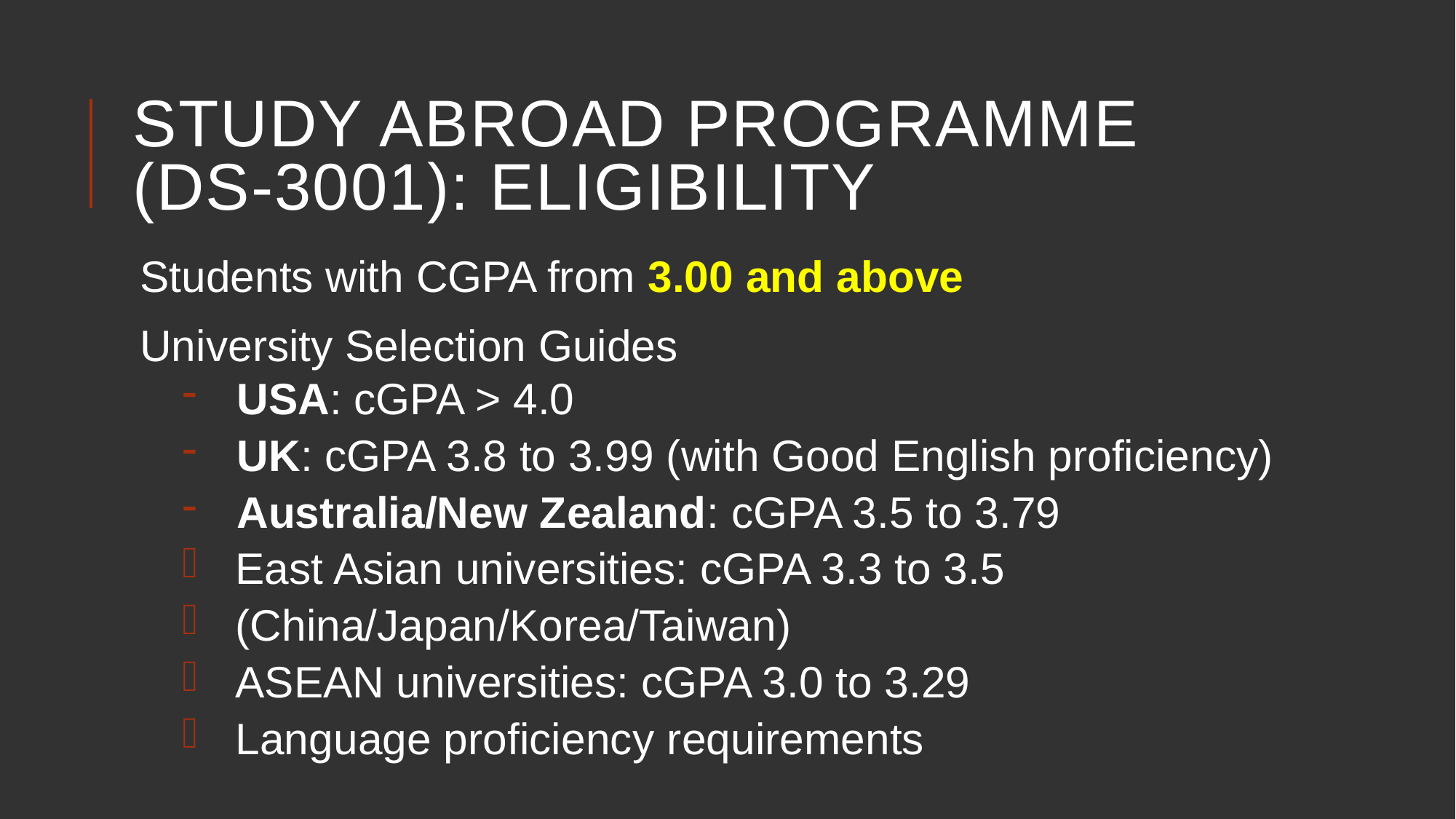

# STUDY ABROAD PROGRAMME (ds-3001): eligibility
Students with CGPA from 3.00 and above
University Selection Guides
USA: cGPA > 4.0
UK: cGPA 3.8 to 3.99 (with Good English proficiency)
Australia/New Zealand: cGPA 3.5 to 3.79
 East Asian universities: cGPA 3.3 to 3.5
 (China/Japan/Korea/Taiwan)
 ASEAN universities: cGPA 3.0 to 3.29
 Language proficiency requirements